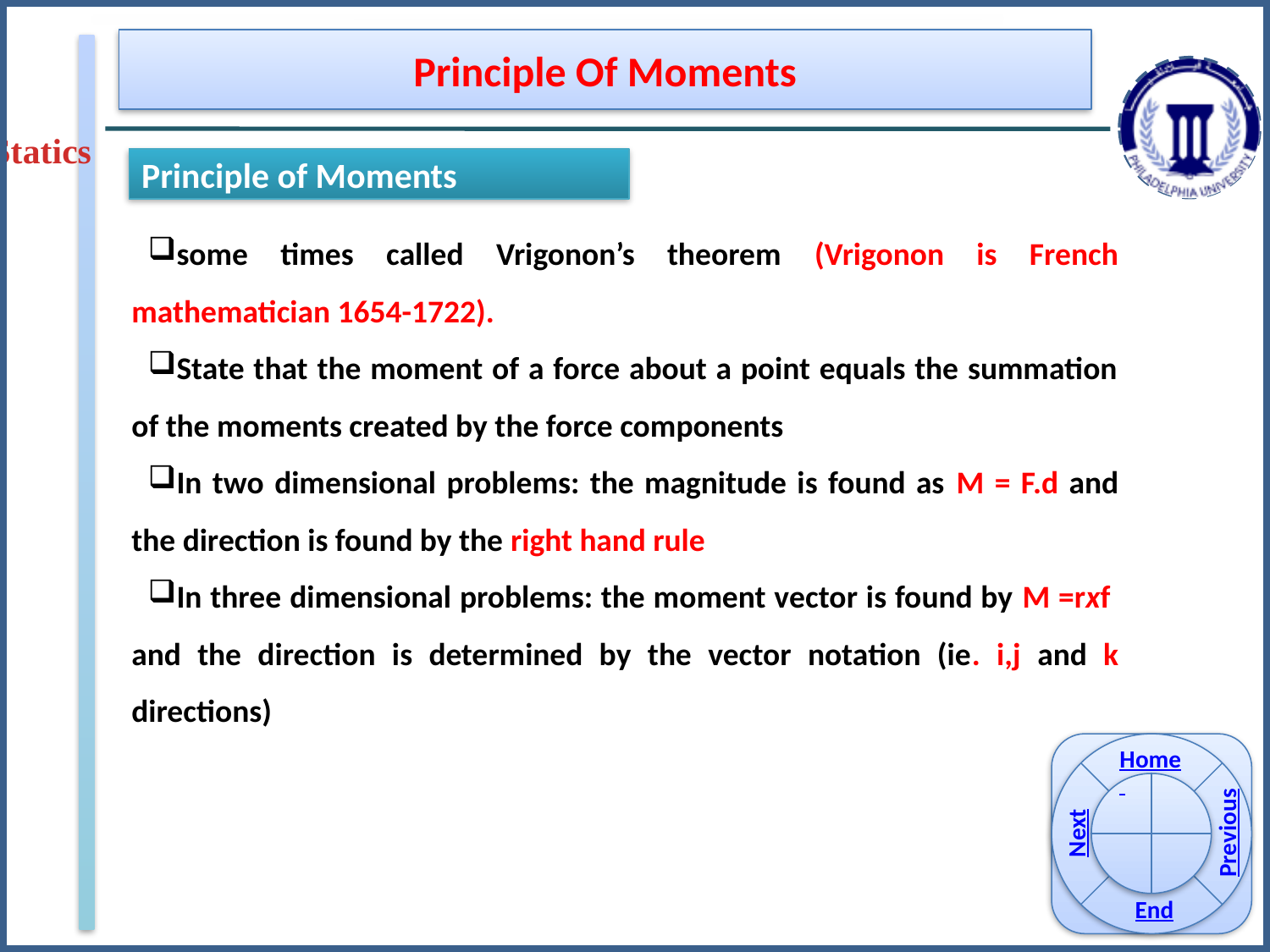

Principle Of Moments

Statics
Principle of Moments
some times called Vrigonon’s theorem (Vrigonon is French mathematician 1654-1722).
State that the moment of a force about a point equals the summation of the moments created by the force components
In two dimensional problems: the magnitude is found as M = F.d and the direction is found by the right hand rule
In three dimensional problems: the moment vector is found by M =rxf  and the direction is determined by the vector notation (ie. i,j and k directions)

Home

Previous
Next
End